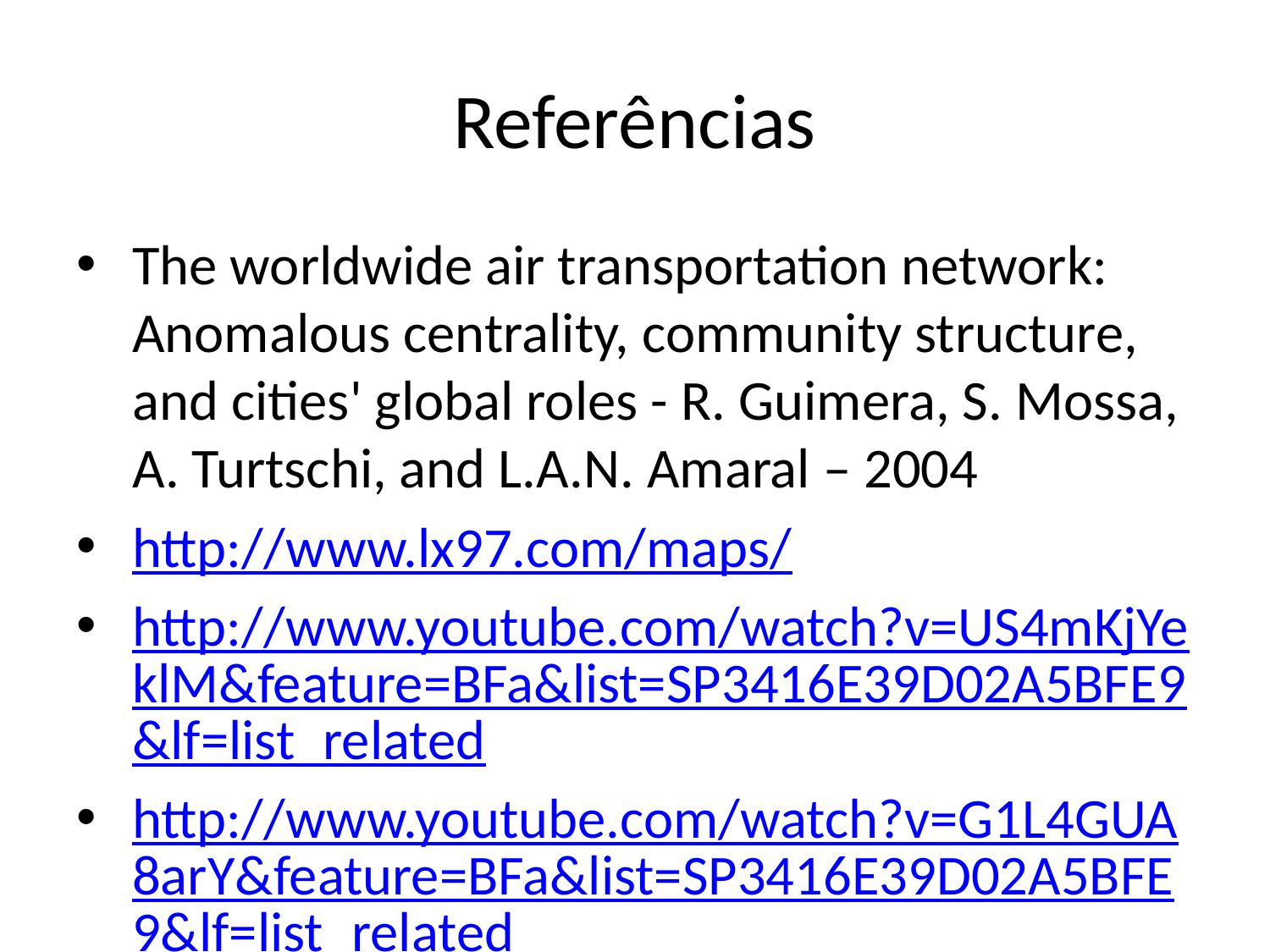

# Referências
The worldwide air transportation network: Anomalous centrality, community structure, and cities' global roles - R. Guimera, S. Mossa, A. Turtschi, and L.A.N. Amaral – 2004
http://www.lx97.com/maps/
http://www.youtube.com/watch?v=US4mKjYeklM&feature=BFa&list=SP3416E39D02A5BFE9&lf=list_related
http://www.youtube.com/watch?v=G1L4GUA8arY&feature=BFa&list=SP3416E39D02A5BFE9&lf=list_related
http://www.youtube.com/watch?NR=1&v=bo1ZtpKqlYw